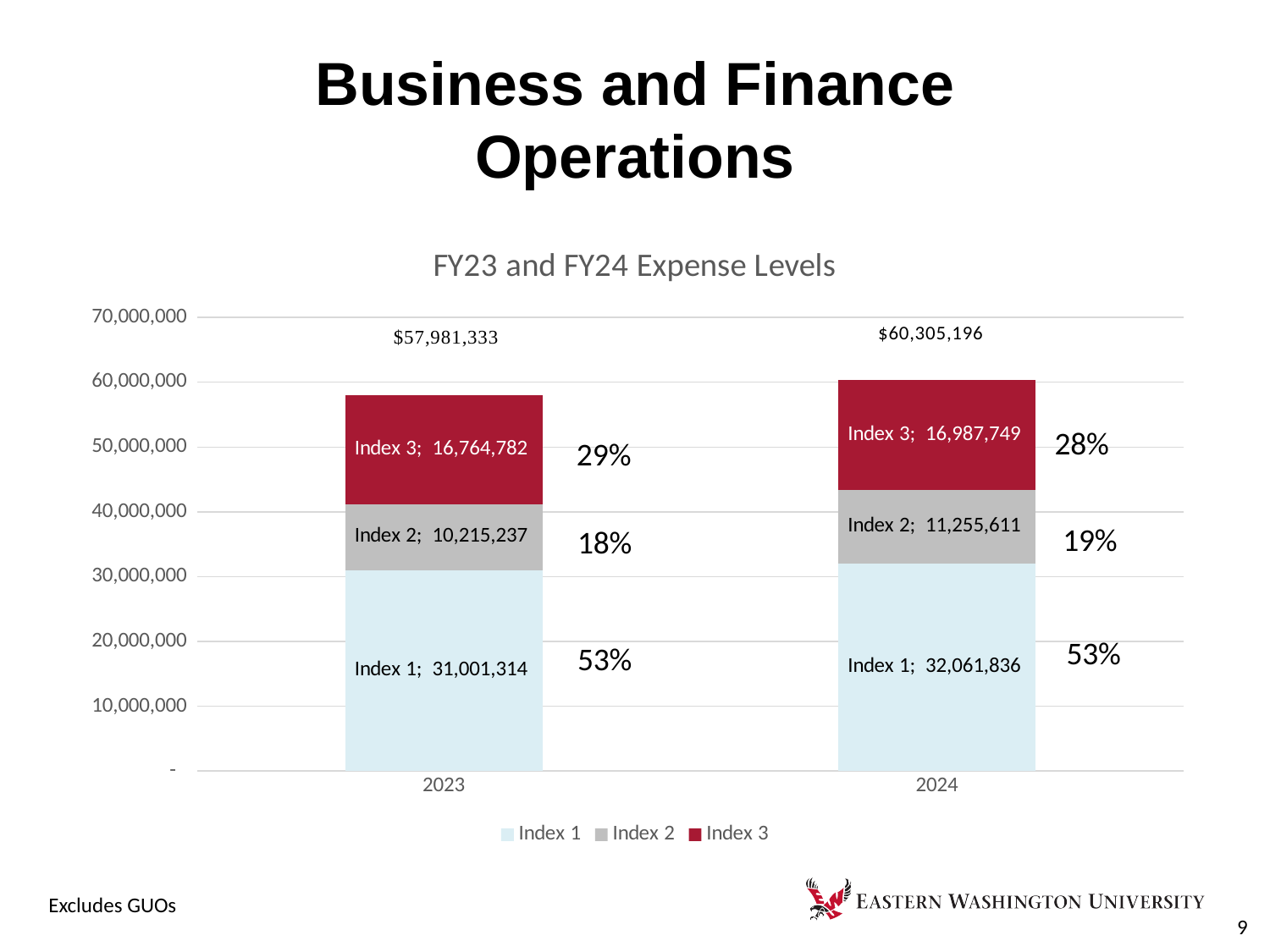

# Business and Finance Operations

### Chart: FY23 and FY24 Expense Levels

| Category | Index 1 | Index 2 | Index 3 |
|---|---|---|---|
| 2023 | 31001314.0 | 10215237.0 | 16764782.0 |
| 2024 | 32061836.0 | 11255611.0 | 16987749.0 |
29%
Excludes GUOs
9